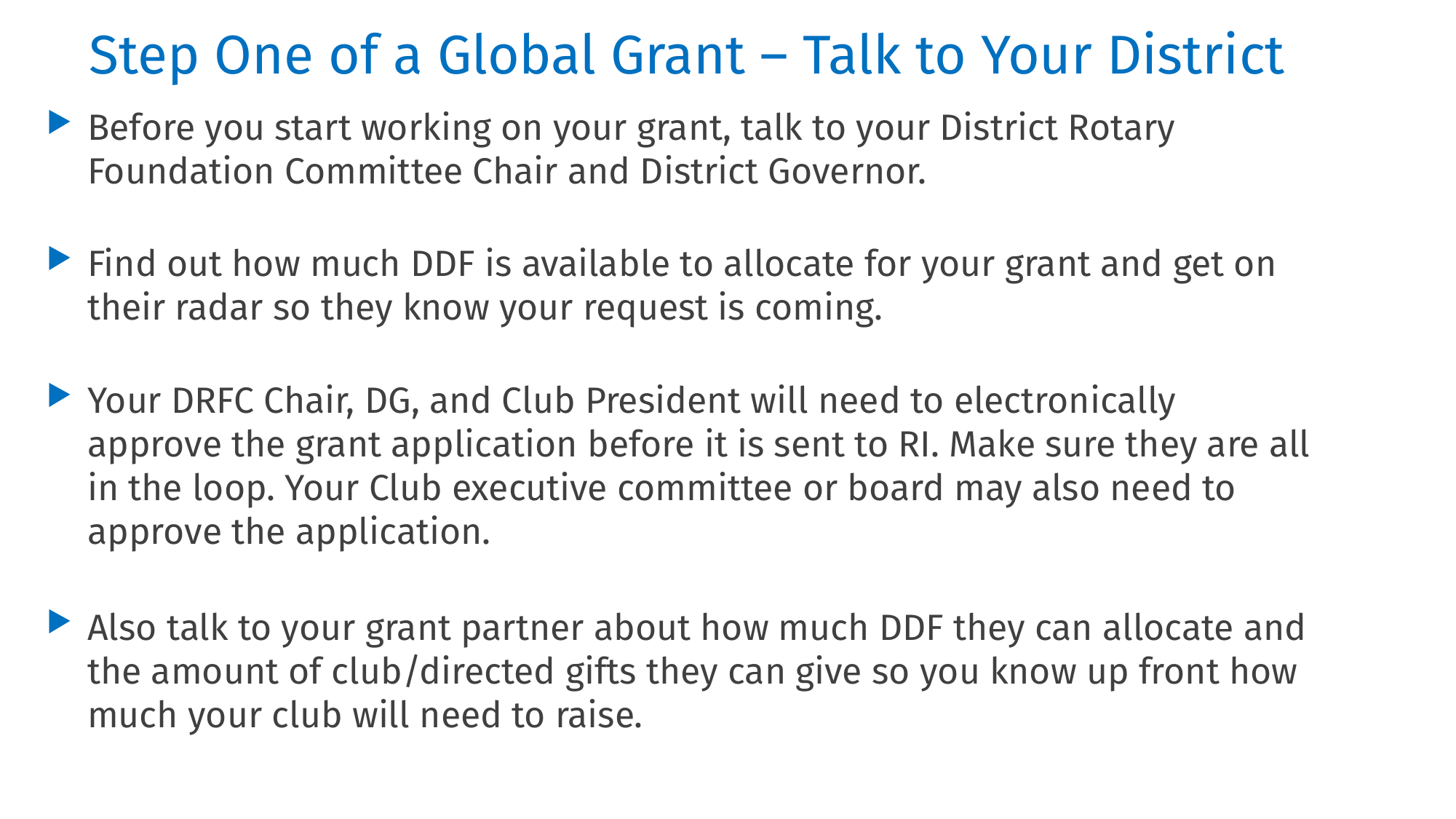

# Step One of a Global Grant – Talk to Your District
Before you start working on your grant, talk to your District Rotary Foundation Committee Chair and District Governor.

Find out how much DDF is available to allocate for your grant and get on their radar so they know your request is coming.

Your DRFC Chair, DG, and Club President will need to electronically approve the grant application before it is sent to RI. Make sure they are all in the loop. Your Club executive committee or board may also need to approve the application.

Also talk to your grant partner about how much DDF they can allocate and the amount of club/directed gifts they can give so you know up front how much your club will need to raise.